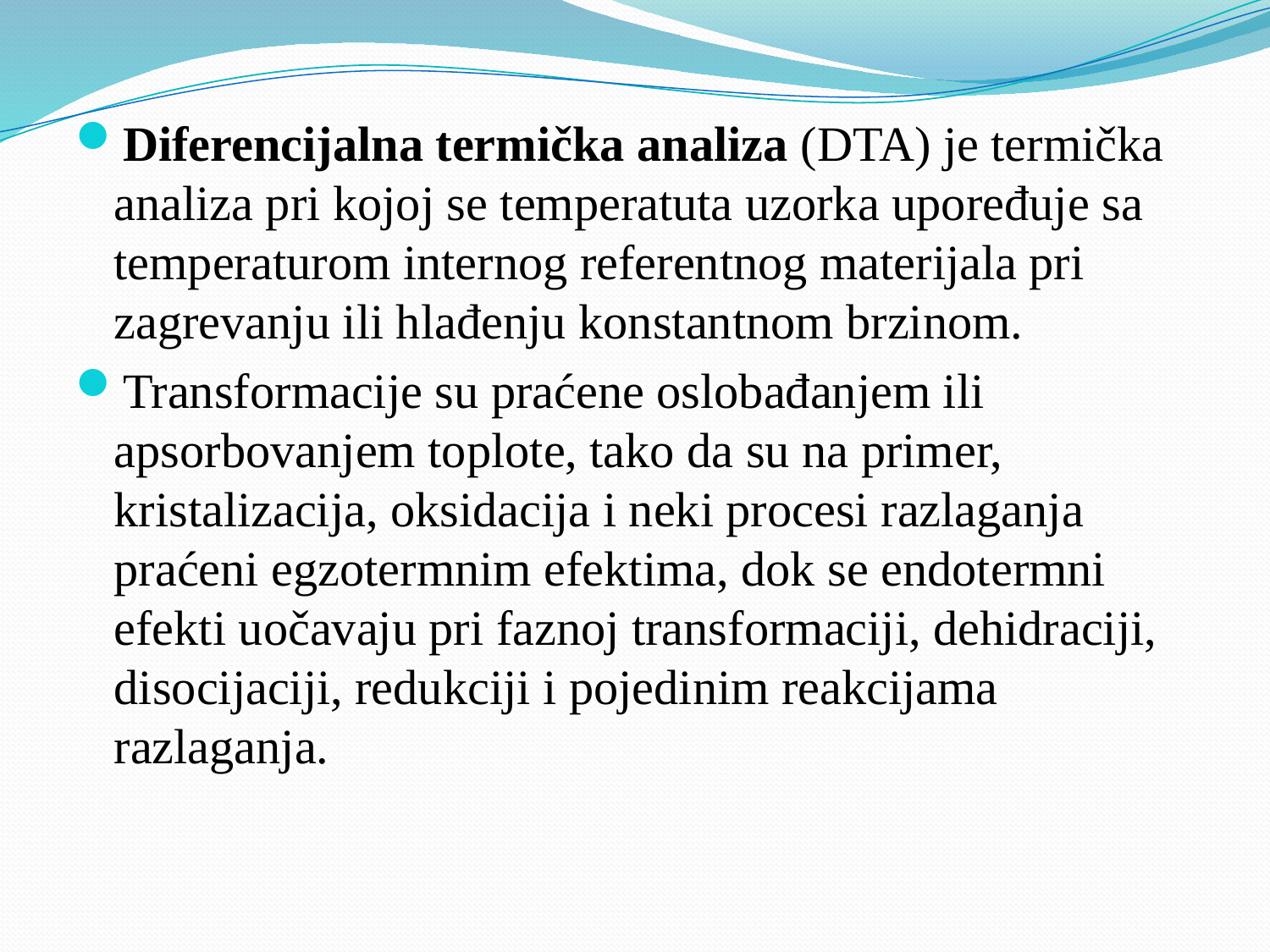

Diferencijalna termička analiza (DTA) je termička analiza pri kojoj se temperatuta uzorka upoređuje sa temperaturom internog referentnog materijala pri zagrevanju ili hlađenju konstantnom brzinom.
Transformacije su praćene oslobađanjem ili apsorbovanjem toplote, tako da su na primer, kristalizacija, oksidacija i neki procesi razlaganja praćeni egzotermnim efektima, dok se endotermni efekti uočavaju pri faznoj transformaciji, dehidraciji, disocijaciji, redukciji i pojedinim reakcijama razlaganja.